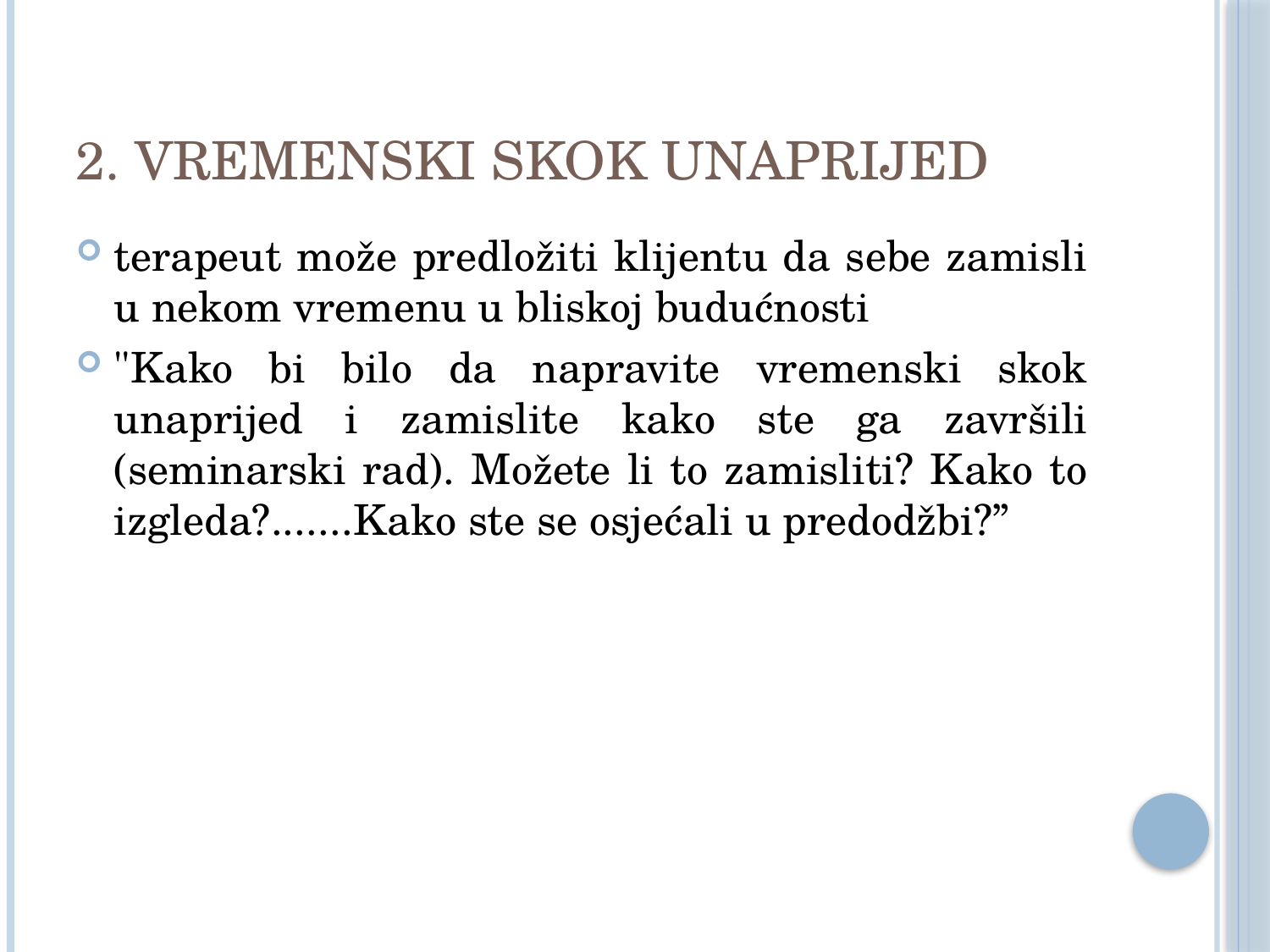

# 2. VREMENSKI SKOK UNAPRIJED
terapeut može predložiti klijentu da sebe zamisli u nekom vremenu u bliskoj budućnosti
"Kako bi bilo da napravite vremenski skok unaprijed i zamislite kako ste ga završili (seminarski rad). Možete li to zamisliti? Kako to izgleda?.......Kako ste se osjećali u predodžbi?”